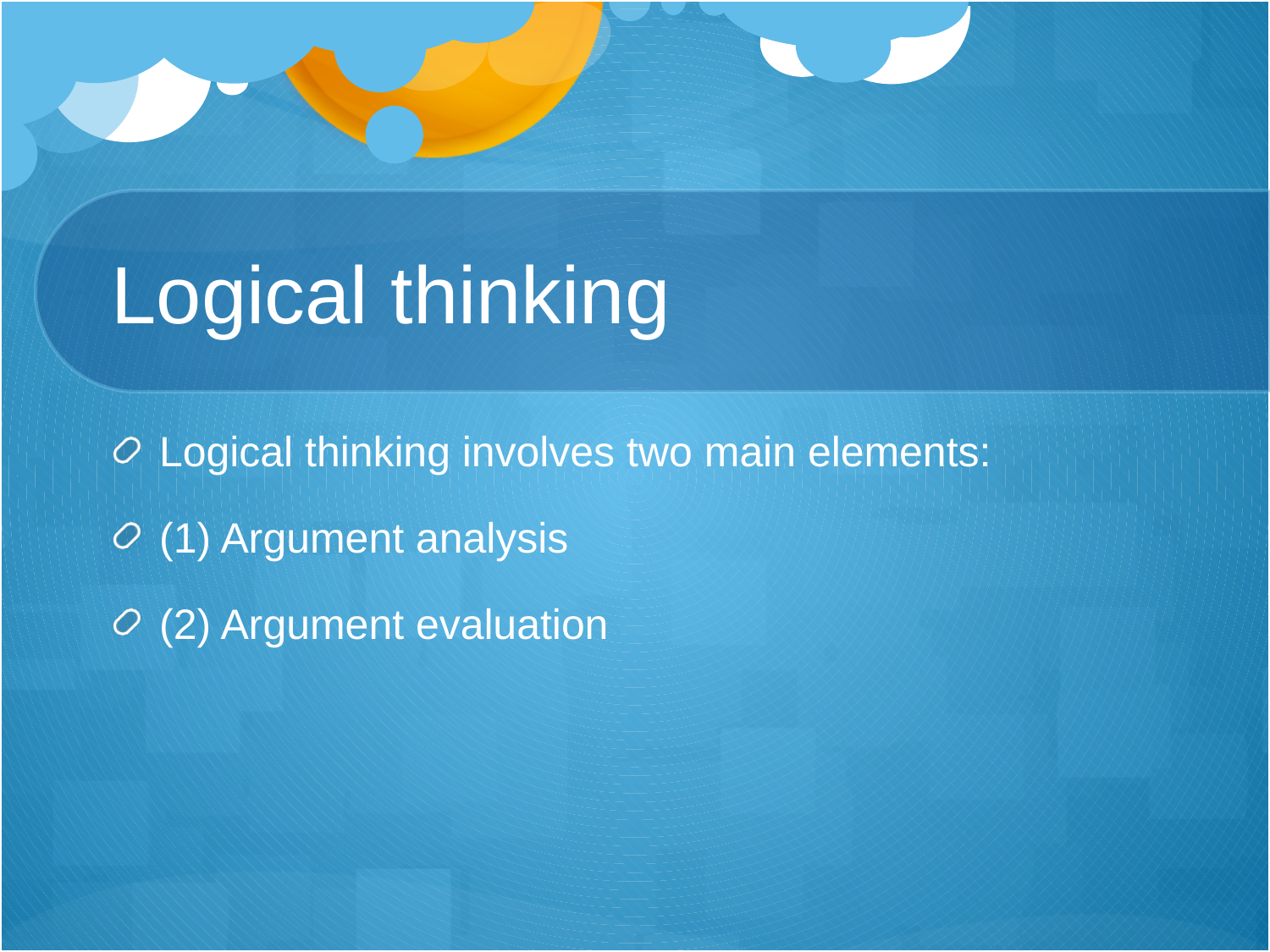

# Logical thinking
Logical thinking involves two main elements:
(1) Argument analysis
(2) Argument evaluation